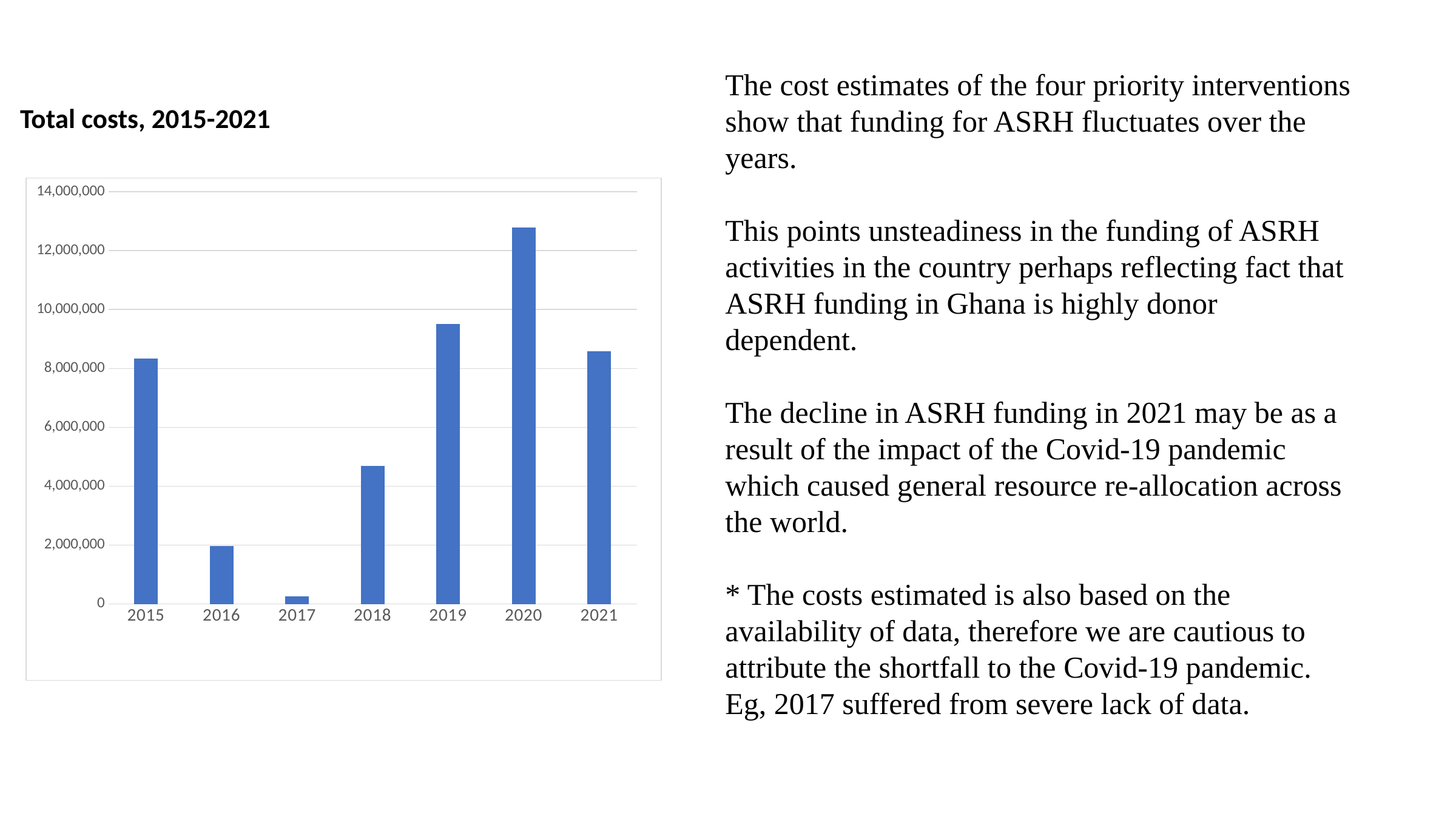

9/6/23
28
The cost estimates of the four priority interventions show that funding for ASRH fluctuates over the years.

This points unsteadiness in the funding of ASRH activities in the country perhaps reflecting fact that ASRH funding in Ghana is highly donor dependent.

The decline in ASRH funding in 2021 may be as a result of the impact of the Covid-19 pandemic which caused general resource re-allocation across the world.

* The costs estimated is also based on the availability of data, therefore we are cautious to attribute the shortfall to the Covid-19 pandemic. Eg, 2017 suffered from severe lack of data.
Total costs, 2015-2021

### Chart

| Category |  |
|---|---|
| 2015 | 8333956.0 |
| 2016 | 1966561.0 |
| 2017 | 254390.0 |
| 2018 | 4686866.0 |
| 2019 | 9507367.0 |
| 2020 | 12782589.0 |
| 2021 | 8577029.0 |